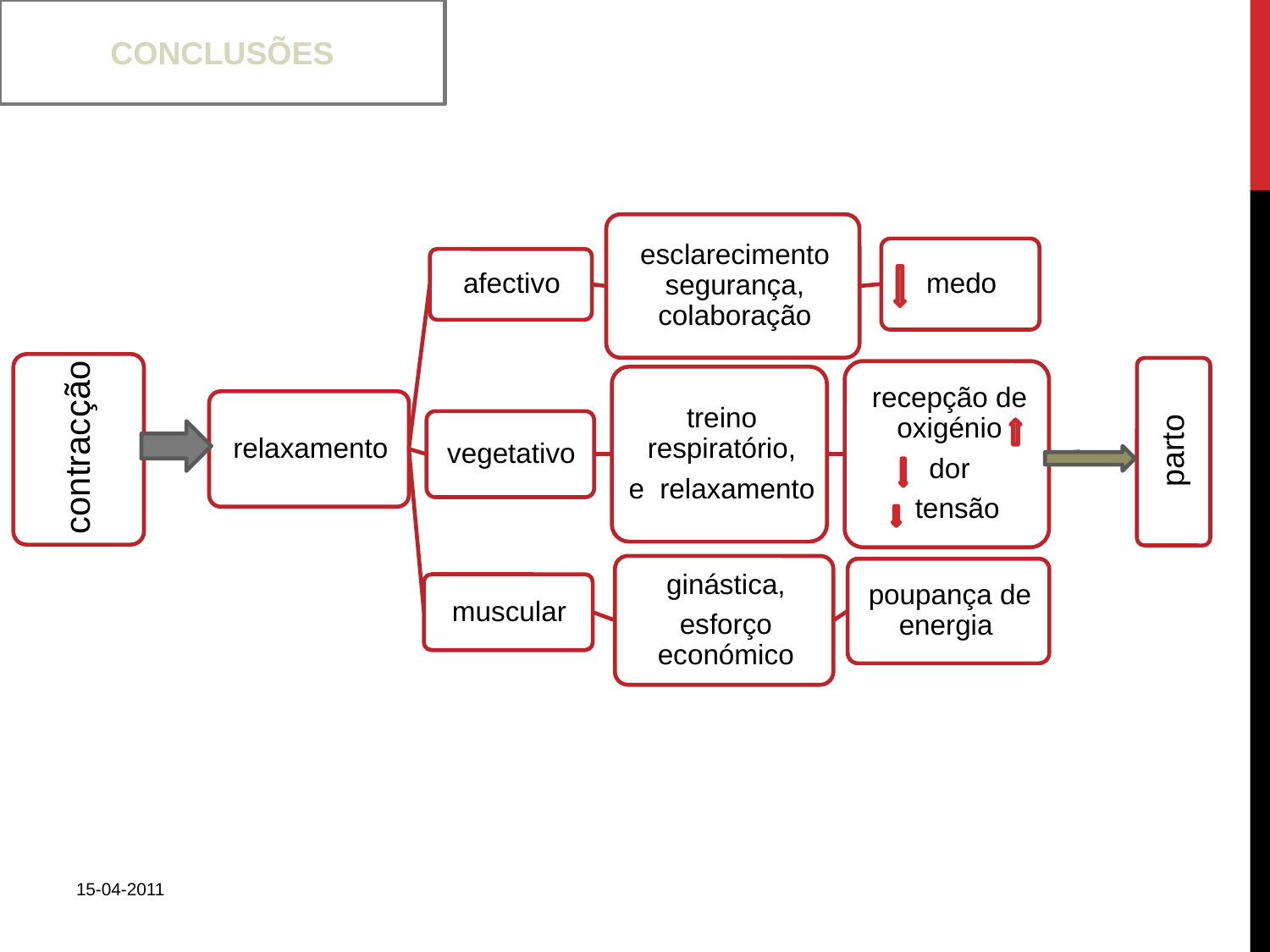

CONCLUSÕES
contracção

relaxamento

afectivo

esclarecimento segurança, colaboração

medo

vegetativo

treino respiratório,
e  relaxamento

recepção de oxigénio
dor
  tensão

parto

muscular

ginástica,
esforço económico

poupança de energia

15-04-2011
Ana Frias